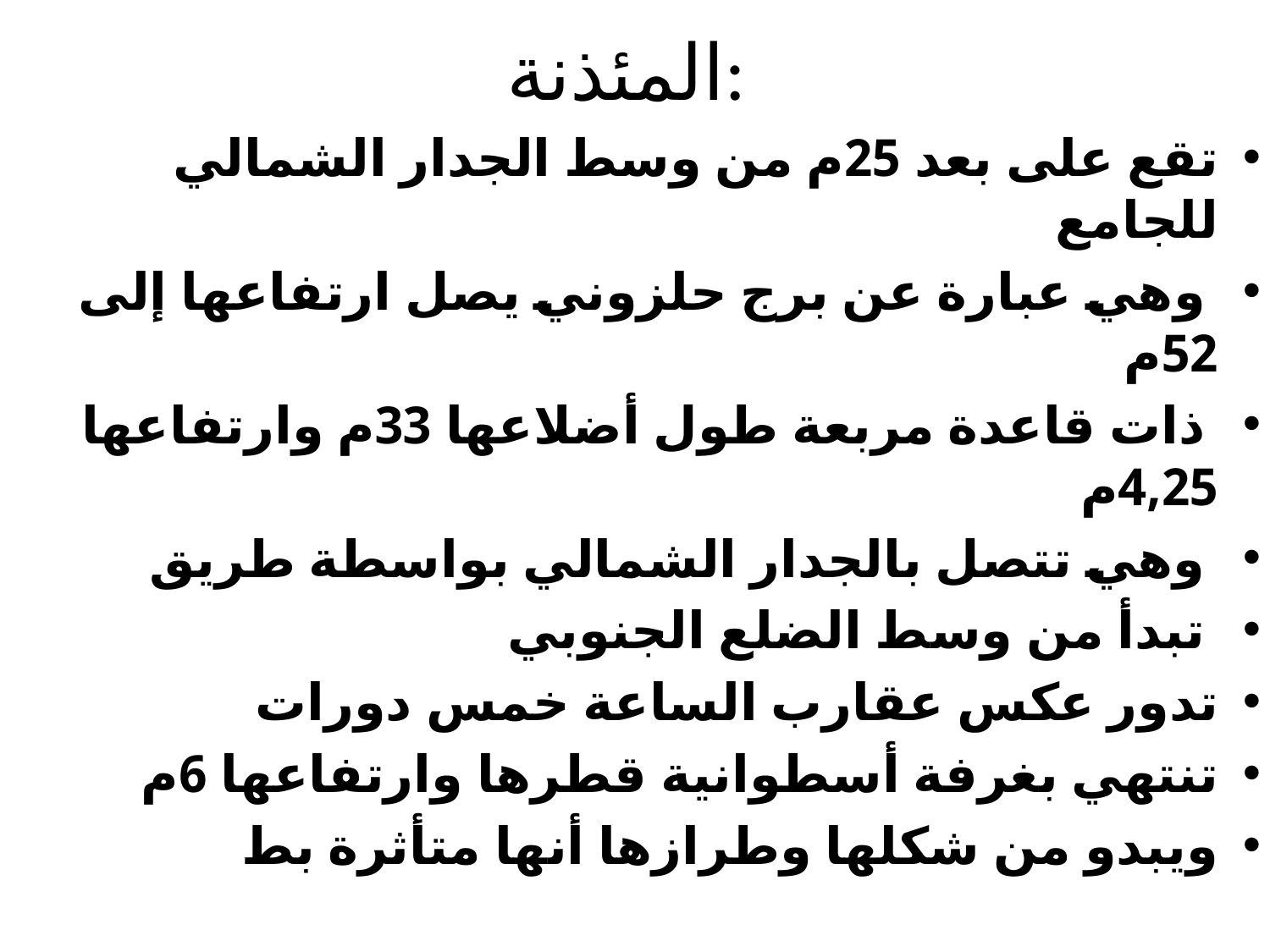

# المئذنة:
تقع على بعد 25م من وسط الجدار الشمالي للجامع
 وهي عبارة عن برج حلزوني يصل ارتفاعها إلى 52م
 ذات قاعدة مربعة طول أضلاعها 33م وارتفاعها 4,25م
 وهي تتصل بالجدار الشمالي بواسطة طريق
 تبدأ من وسط الضلع الجنوبي
تدور عكس عقارب الساعة خمس دورات
تنتهي بغرفة أسطوانية قطرها وارتفاعها 6م
ويبدو من شكلها وطرازها أنها متأثرة بطراز الزاقورات البابلية.